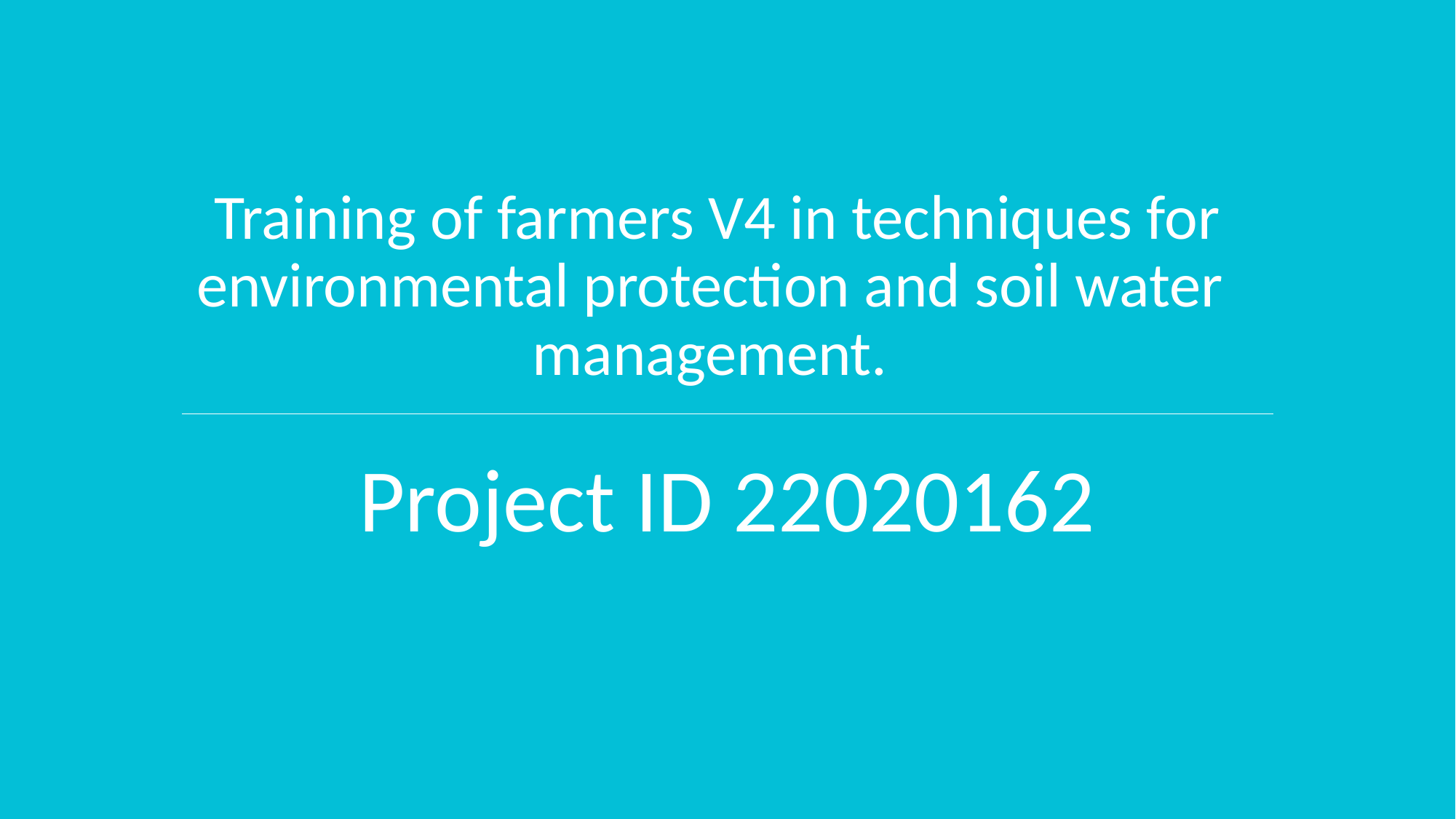

# Training of farmers V4 in techniques for environmental protection and soil water management.
Project ID 22020162